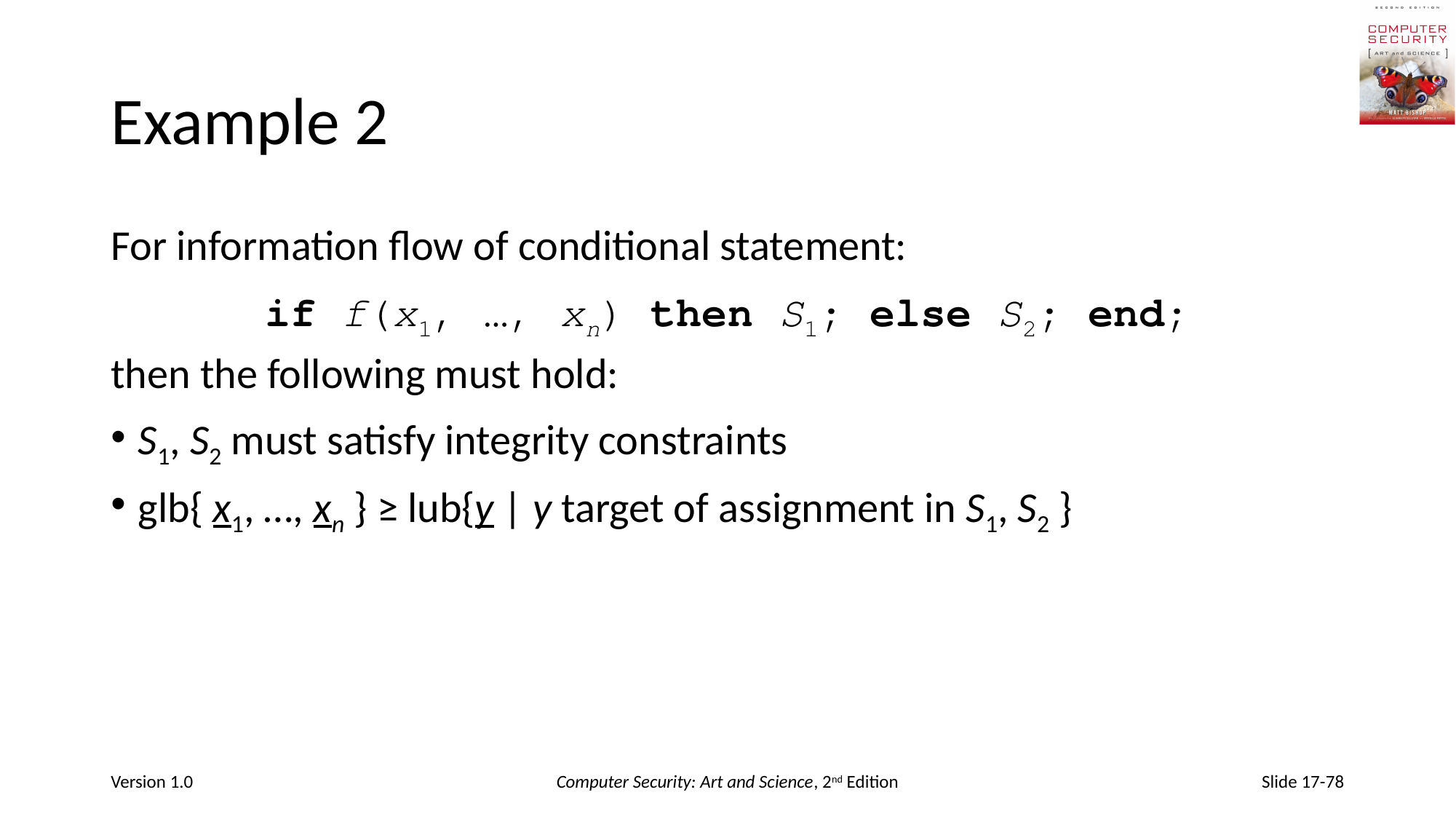

# Example 2
For information flow of conditional statement:
if f(x1, …, xn) then S1; else S2; end;
then the following must hold:
S1, S2 must satisfy integrity constraints
glb{ x1, …, xn } ≥ lub{y | y target of assignment in S1, S2 }

Version 1.0
Computer Security: Art and Science, 2nd Edition
Slide 17-78